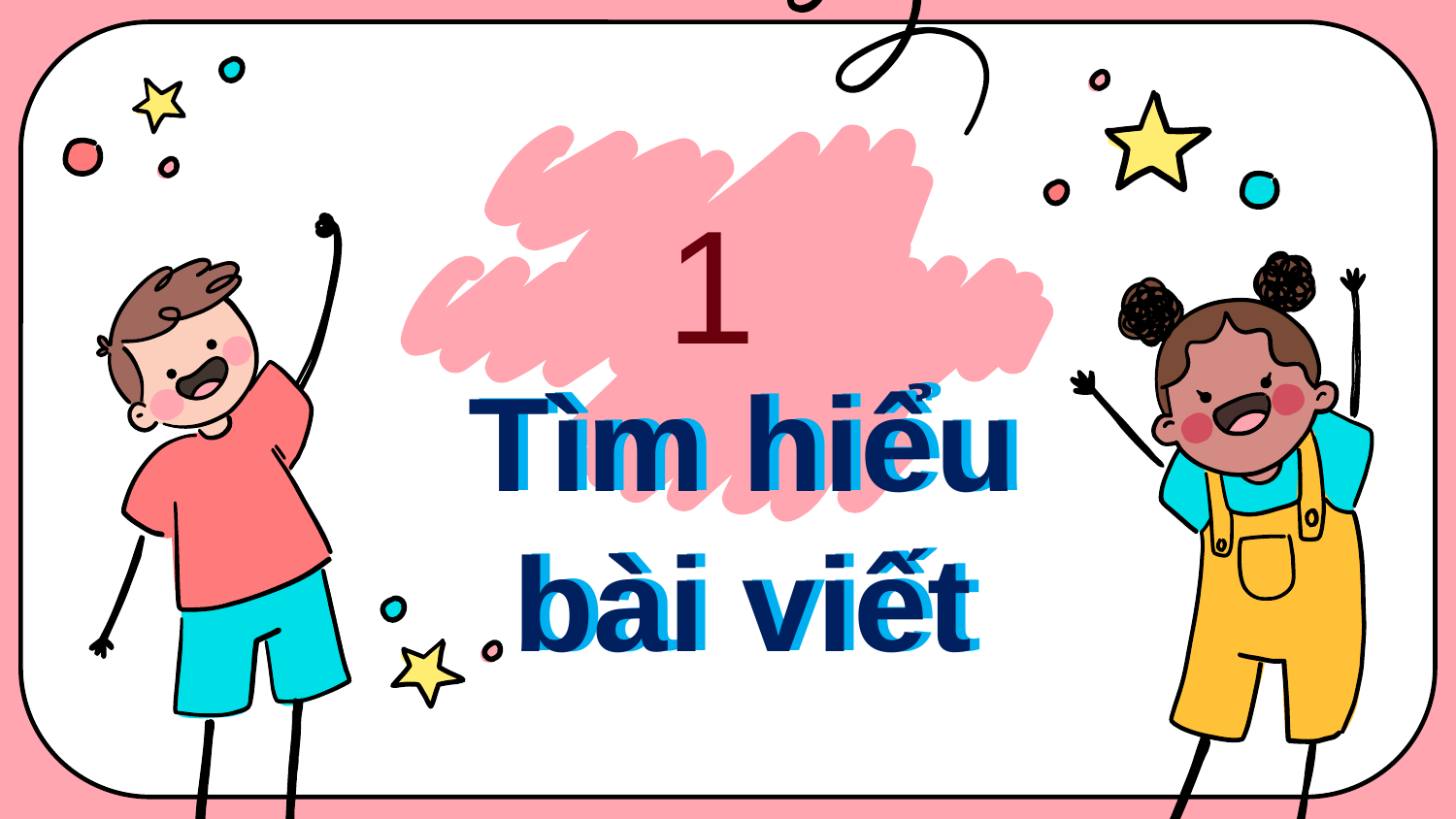

1

Tìm hiểu bài viết
Tìm hiểu bài viết